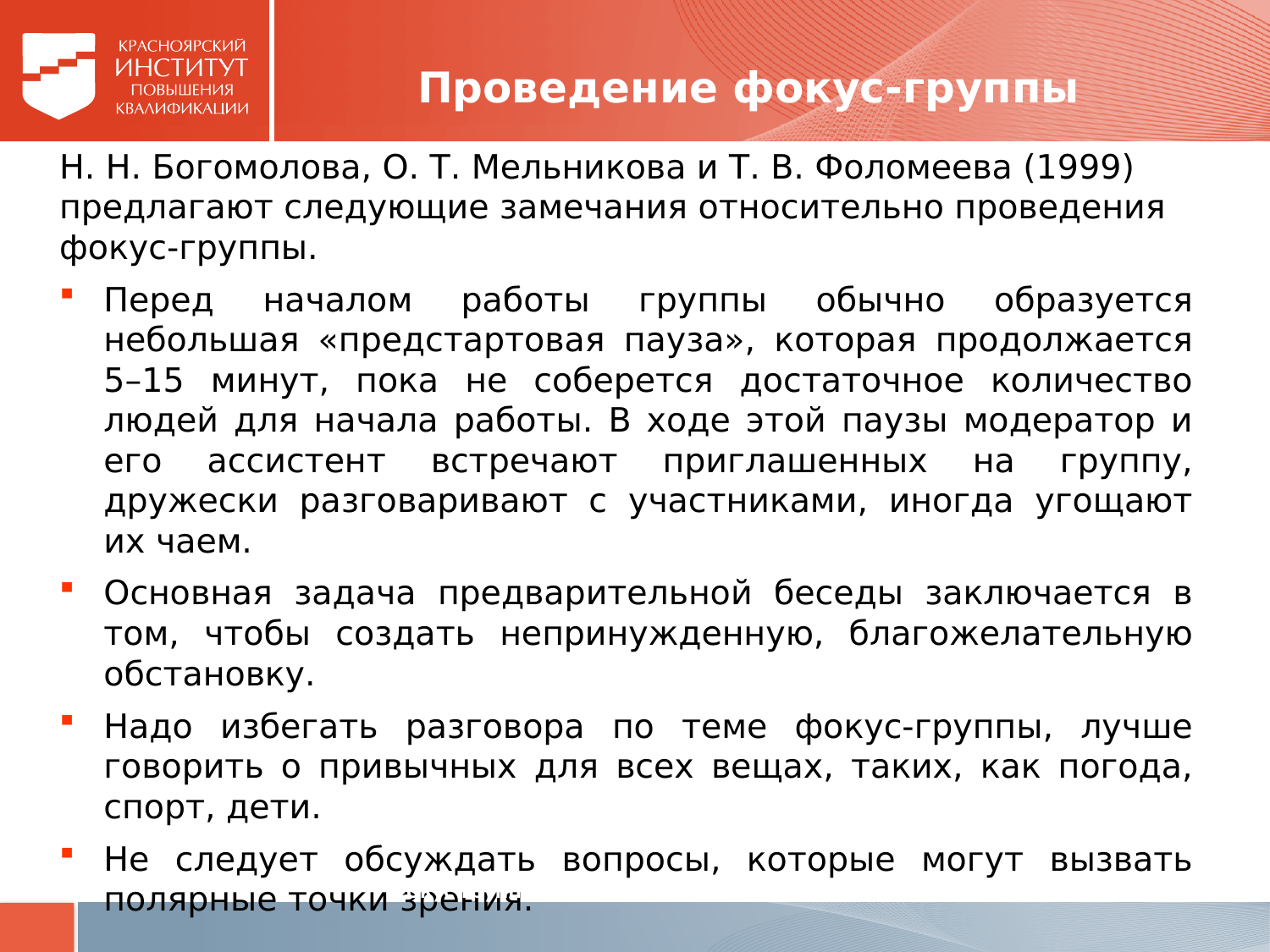

# Проведение фокус-группы
Н. Н. Богомолова, О. Т. Мельникова и Т. В. Фоломеева (1999) предлагают следующие замечания относительно проведения фокус-группы.
Перед началом работы группы обычно образуется небольшая «предстартовая пауза», которая продолжается 5–15 минут, пока не соберется достаточное количество людей для начала работы. В ходе этой паузы модератор и его ассистент встречают приглашенных на группу, дружески разговаривают с участниками, иногда угощают их чаем.
Основная задача предварительной беседы заключается в том, чтобы создать непринужденную, благожелательную обстановку.
Надо избегать разговора по теме фокус-группы, лучше говорить о привычных для всех вещах, таких, как погода, спорт, дети.
Не следует обсуждать вопросы, которые могут вызвать полярные точки зрения.

Фокус-группа
12